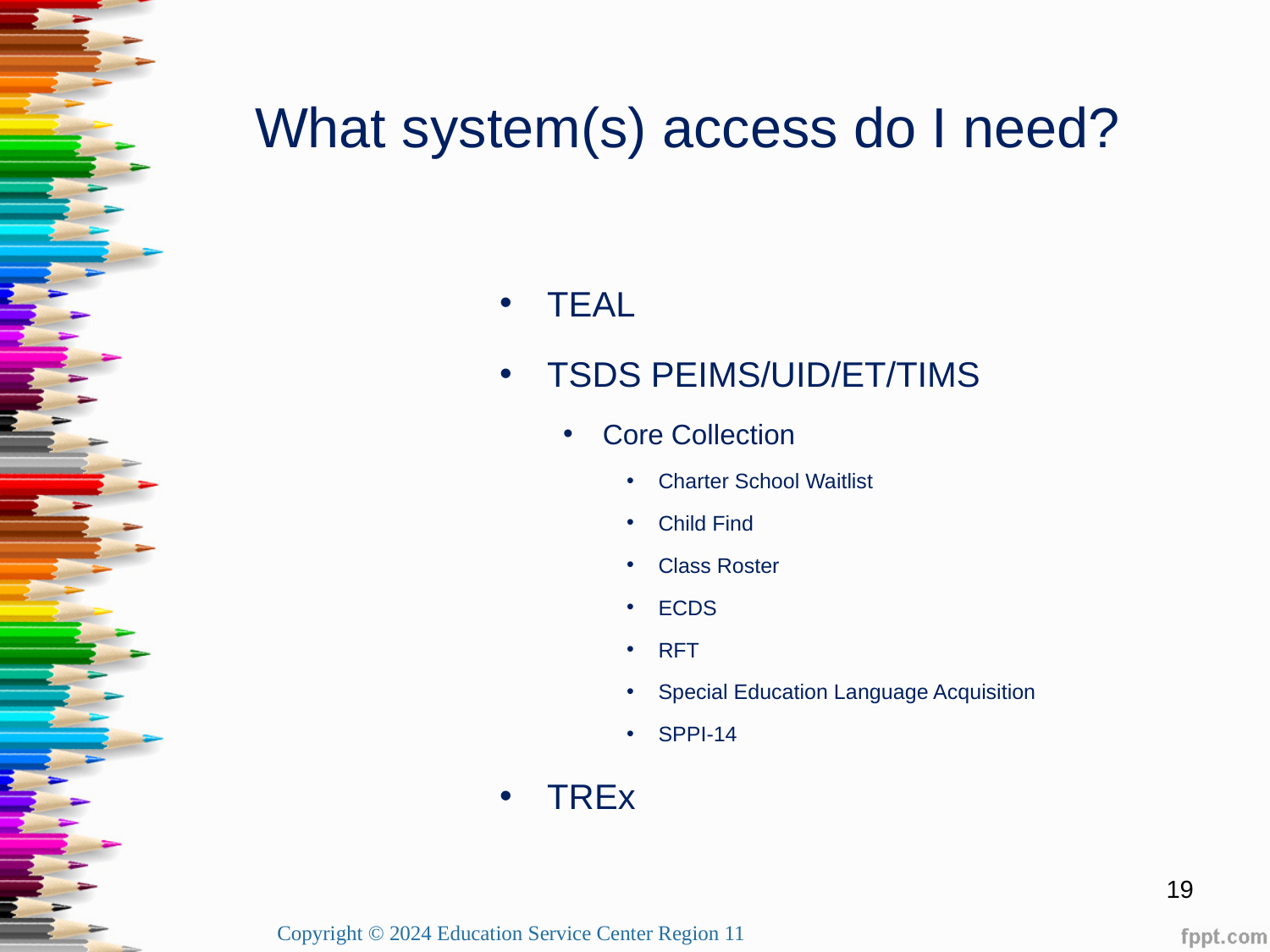

# What system(s) access do I need?
TEAL
TSDS PEIMS/UID/ET/TIMS
Core Collection
Charter School Waitlist
Child Find
Class Roster
ECDS
RFT
Special Education Language Acquisition
SPPI-14
TREx

19
Copyright © 2024 Education Service Center Region 11